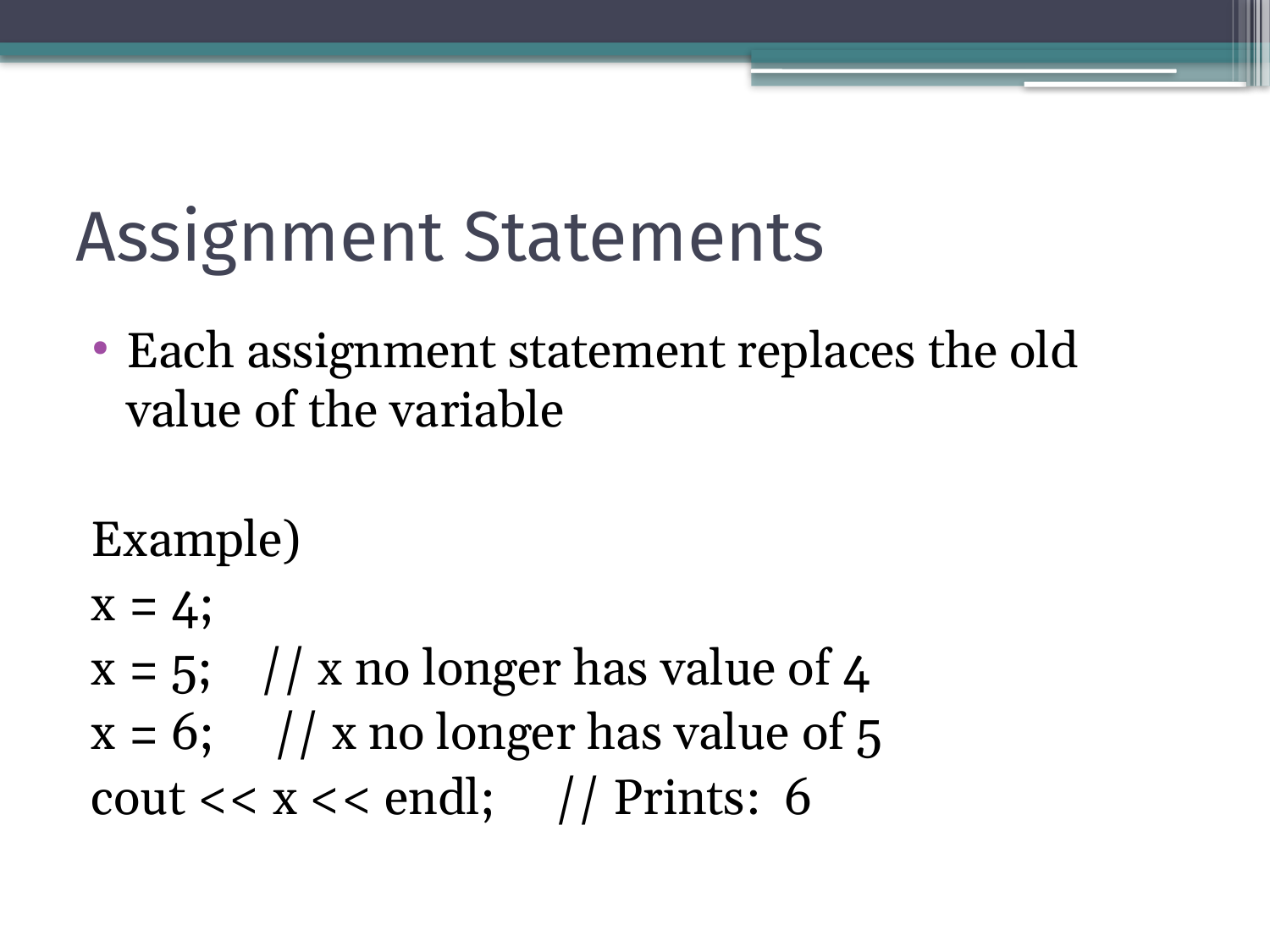

# Assignment Statements
Each assignment statement replaces the old value of the variable

Example)
x = 4;
x = 5;    // x no longer has value of 4
x = 6;     // x no longer has value of 5
cout << x << endl;     // Prints:  6